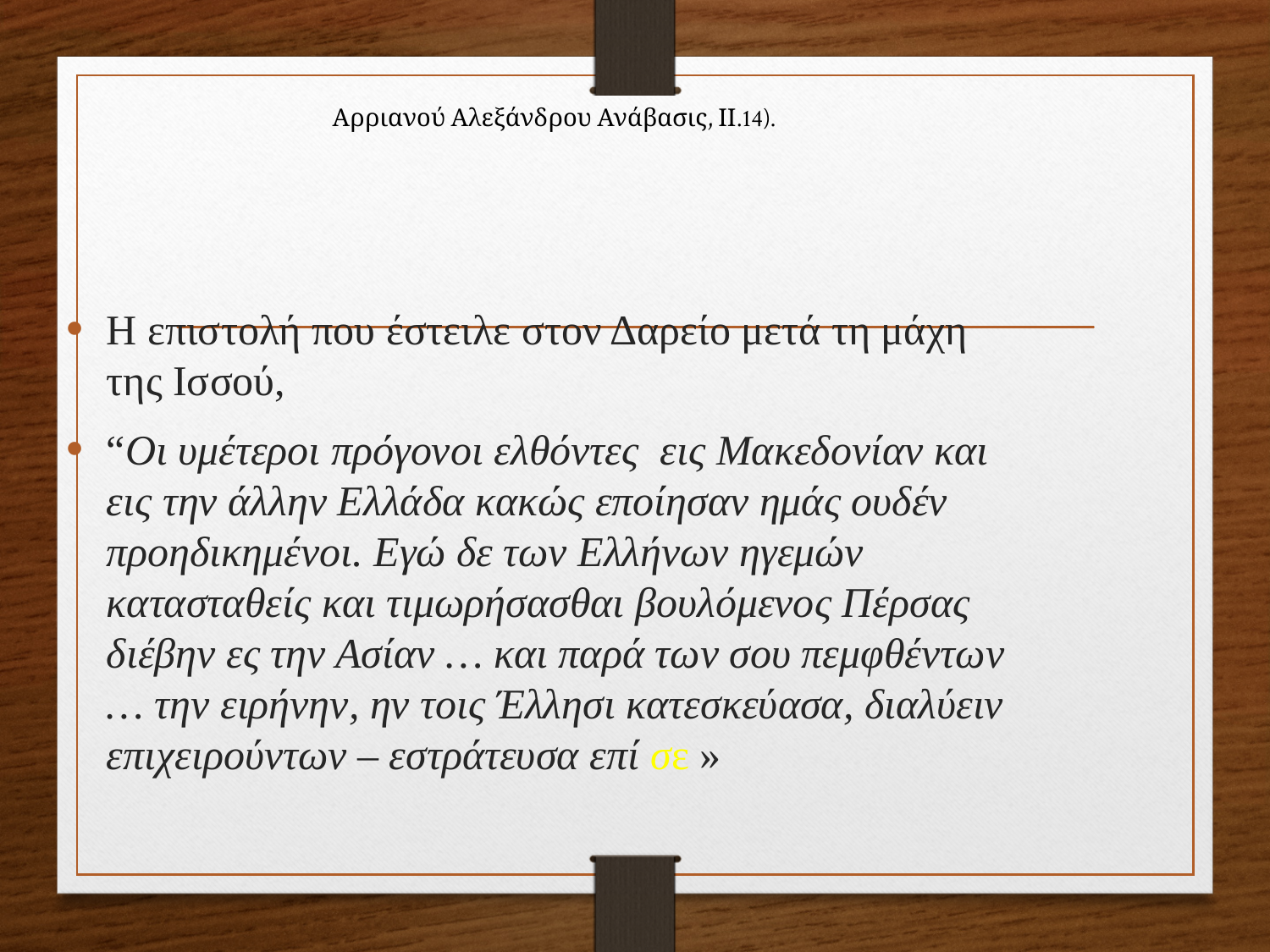

# Αρριανού Αλεξάνδρου Ανάβασις, ΙΙ.14).
Η επιστολή που έστειλε στον Δαρείο μετά τη μάχη της Ισσού,
“Oι υμέτεροι πρόγονοι ελθόντες  εις Μακεδονίαν και εις την άλλην Ελλάδα κακώς εποίησαν ημάς ουδέν προηδικημένοι. Εγώ δε των Ελλήνων ηγεμών κατασταθείς και τιμωρήσασθαι βουλόμενος Πέρσας διέβην ες την Ασίαν … και παρά των σου πεμφθέντων … την ειρήνην, ην τοις Έλλησι κατεσκεύασα, διαλύειν επιχειρούντων – εστράτευσα επί σε »